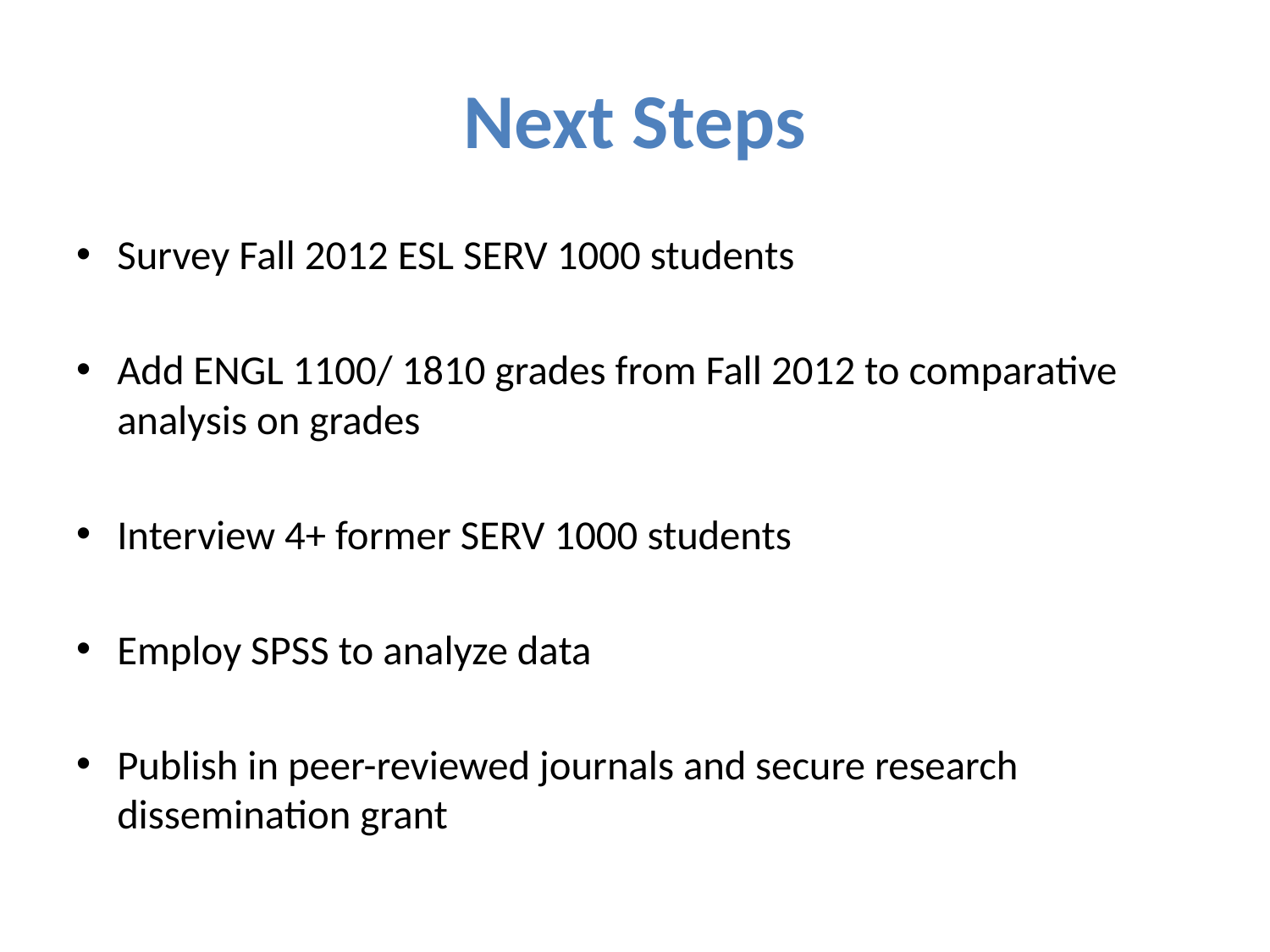

# Next Steps
Survey Fall 2012 ESL SERV 1000 students

Add ENGL 1100/ 1810 grades from Fall 2012 to comparative analysis on grades

Interview 4+ former SERV 1000 students

Employ SPSS to analyze data

Publish in peer-reviewed journals and secure research dissemination grant